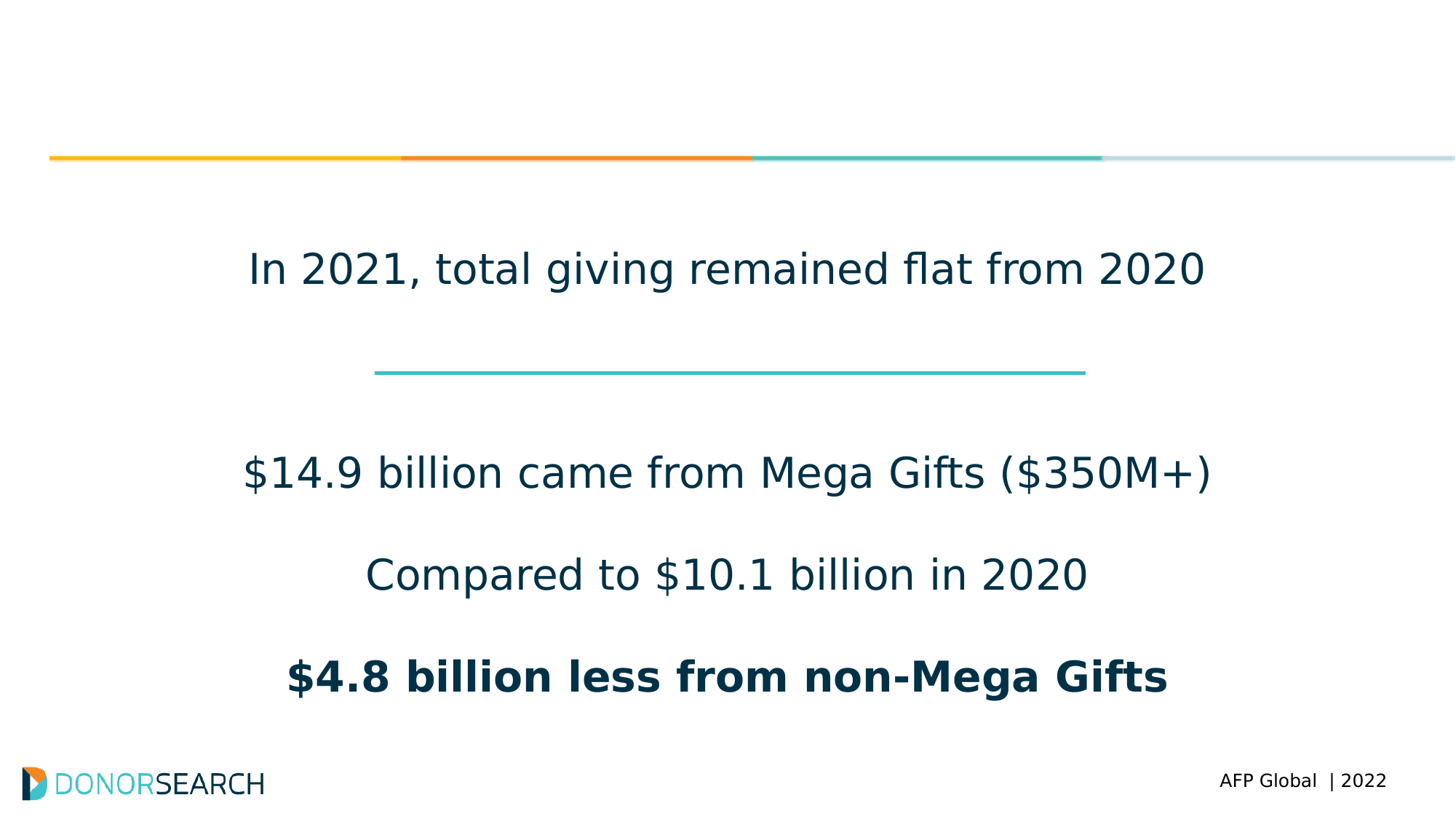

In 2021, total giving remained flat from 2020

$14.9 billion came from Mega Gifts ($350M+)
Compared to $10.1 billion in 2020

$4.8 billion less from non-Mega Gifts

                              aasp Summit | 2022
                                   AFP Global  | 2022